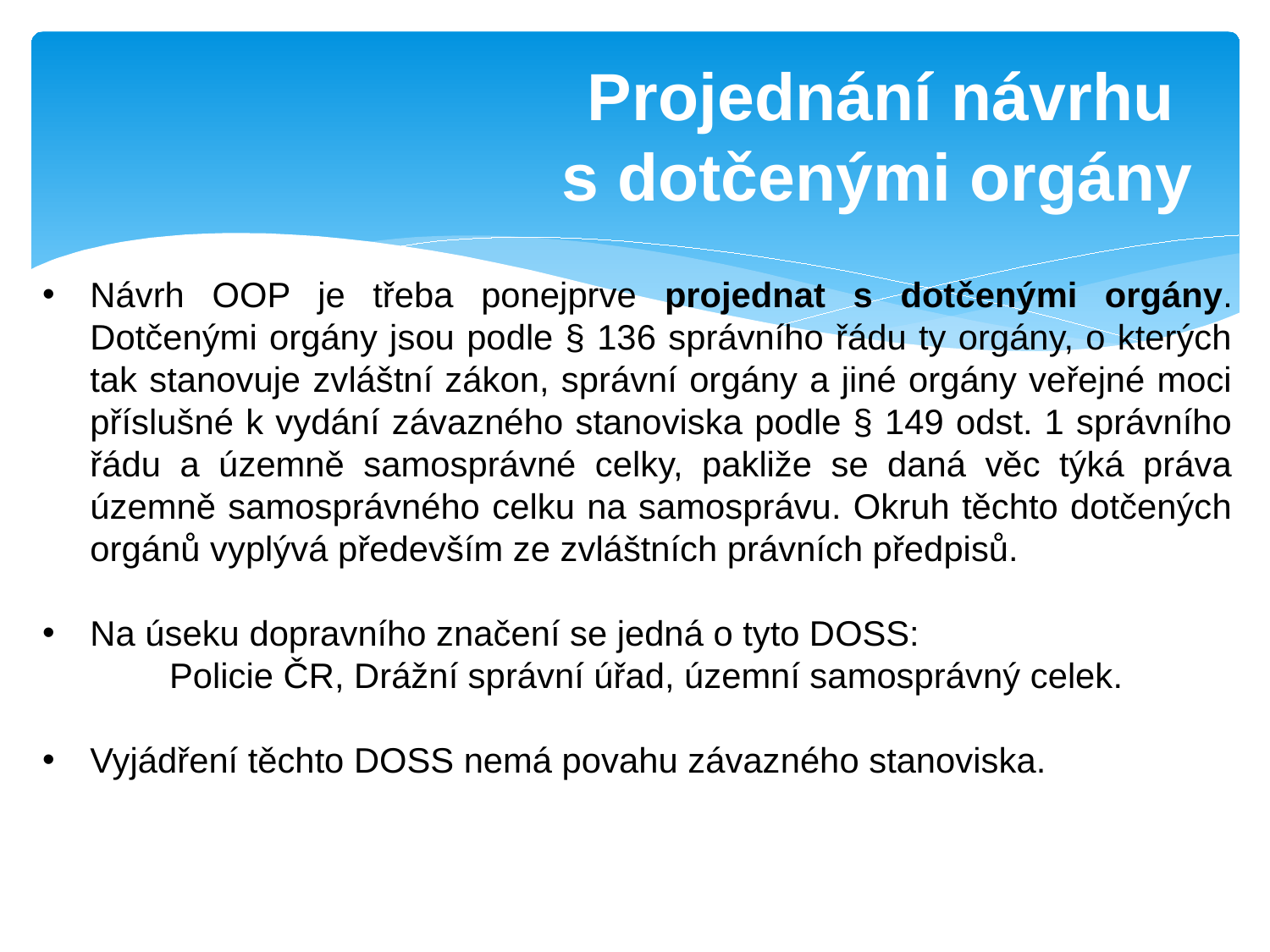

# Projednání návrhu s dotčenými orgány
Návrh OOP je třeba ponejprve projednat s dotčenými orgány. Dotčenými orgány jsou podle § 136 správního řádu ty orgány, o kterých tak stanovuje zvláštní zákon, správní orgány a jiné orgány veřejné moci příslušné k vydání závazného stanoviska podle § 149 odst. 1 správního řádu a územně samosprávné celky, pakliže se daná věc týká práva územně samosprávného celku na samosprávu. Okruh těchto dotčených orgánů vyplývá především ze zvláštních právních předpisů.

Na úseku dopravního značení se jedná o tyto DOSS:
	Policie ČR, Drážní správní úřad, územní samosprávný celek.

Vyjádření těchto DOSS nemá povahu závazného stanoviska.